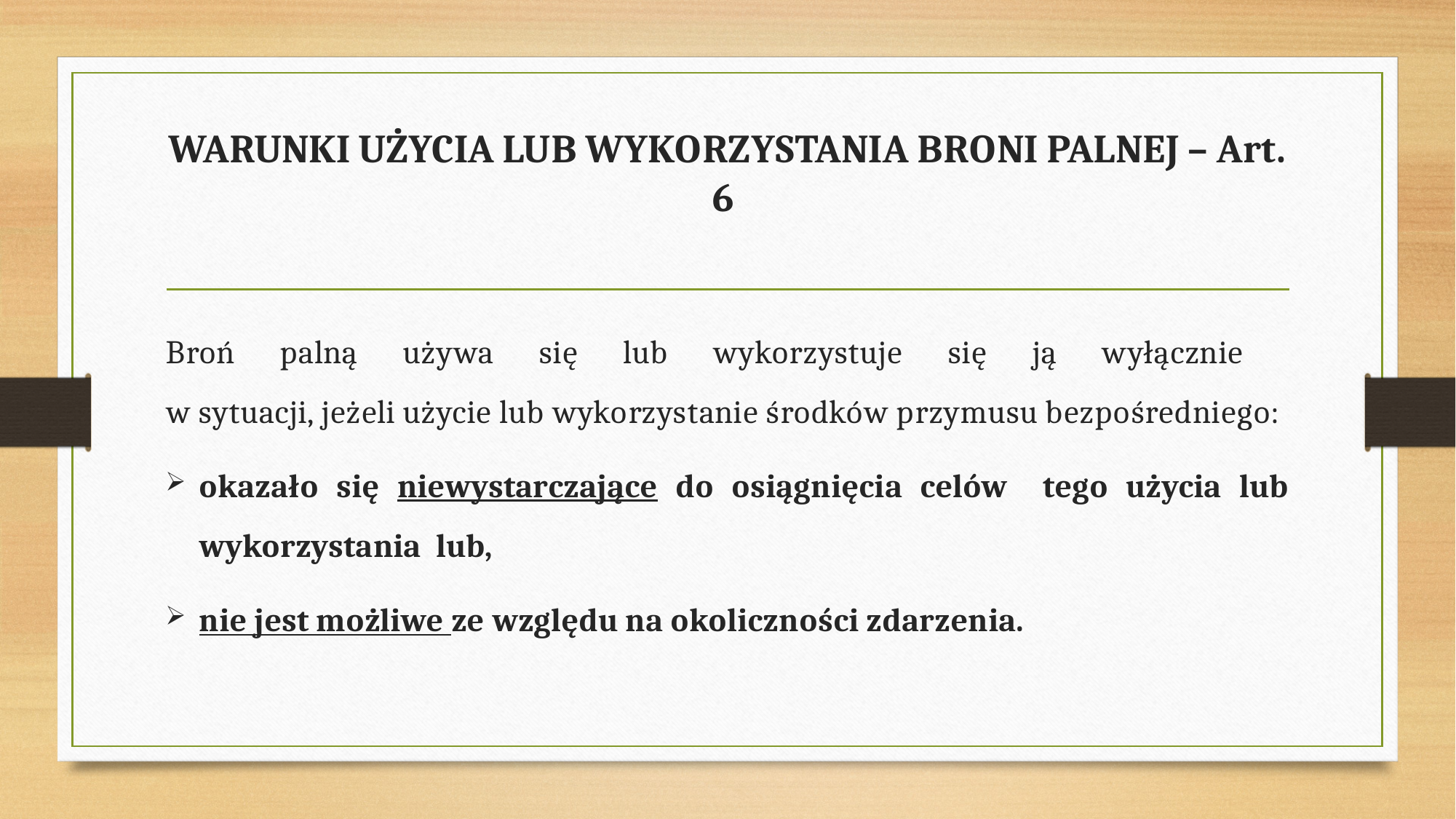

# WARUNKI UŻYCIA LUB WYKORZYSTANIA BRONI PALNEJ – Art. 6
Broń palną używa się lub wykorzystuje się ją wyłącznie
w sytuacji, jeżeli użycie lub wykorzystanie środków przymusu bezpośredniego:
okazało się niewystarczające do osiągnięcia celów  tego użycia lub wykorzystania  lub,
nie jest możliwe ze względu na okoliczności zdarzenia.